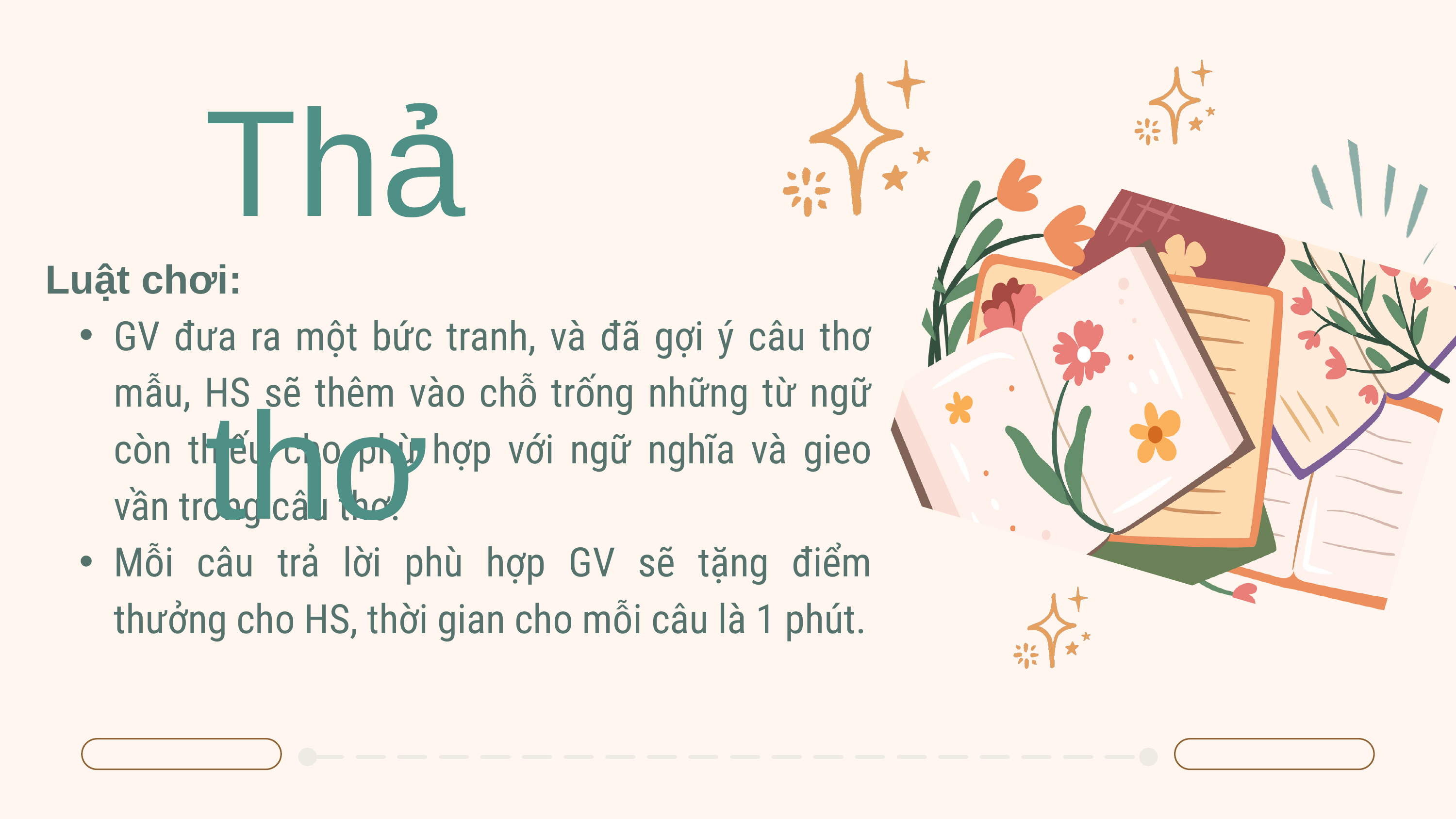

Thả thơ

Luật chơi:
GV đưa ra một bức tranh, và đã gợi ý câu thơ mẫu, HS sẽ thêm vào chỗ trống những từ ngữ còn thiếu cho phù hợp với ngữ nghĩa và gieo vần trong câu thơ.
Mỗi câu trả lời phù hợp GV sẽ tặng điểm thưởng cho HS, thời gian cho mỗi câu là 1 phút.